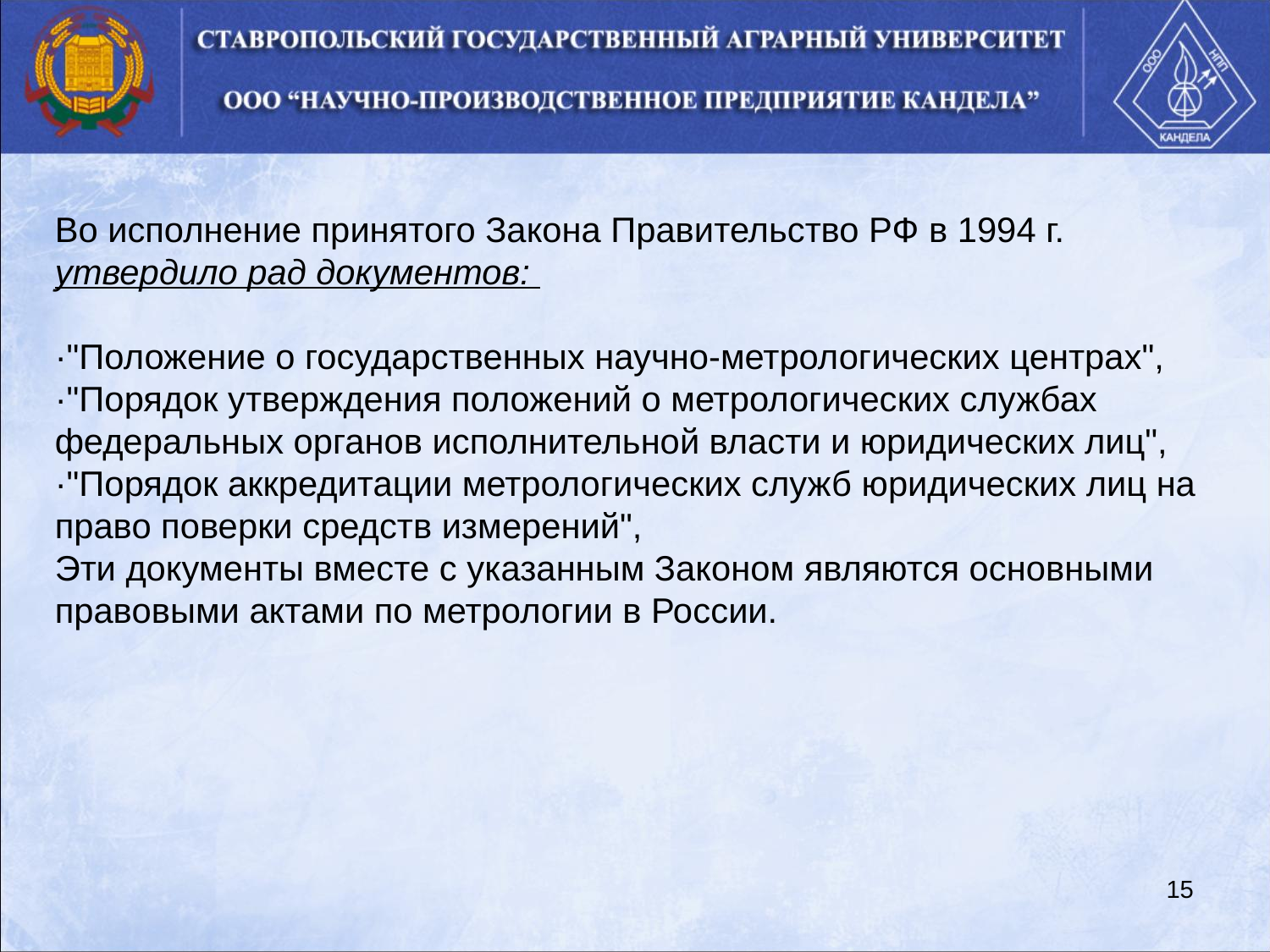

Во исполнение принятого Закона Правительство РФ в 1994 г. утвердило рад документов:

·"Положение о государственных научно-метрологических центрах",
·"Порядок утверждения положений о метрологических службах федеральных органов исполнительной власти и юридических лиц",
·"Порядок аккредитации метрологических служб юридических лиц на право поверки средств измерений",
Эти документы вместе с указанным Законом являются основными правовыми актами по метрологии в России.

15